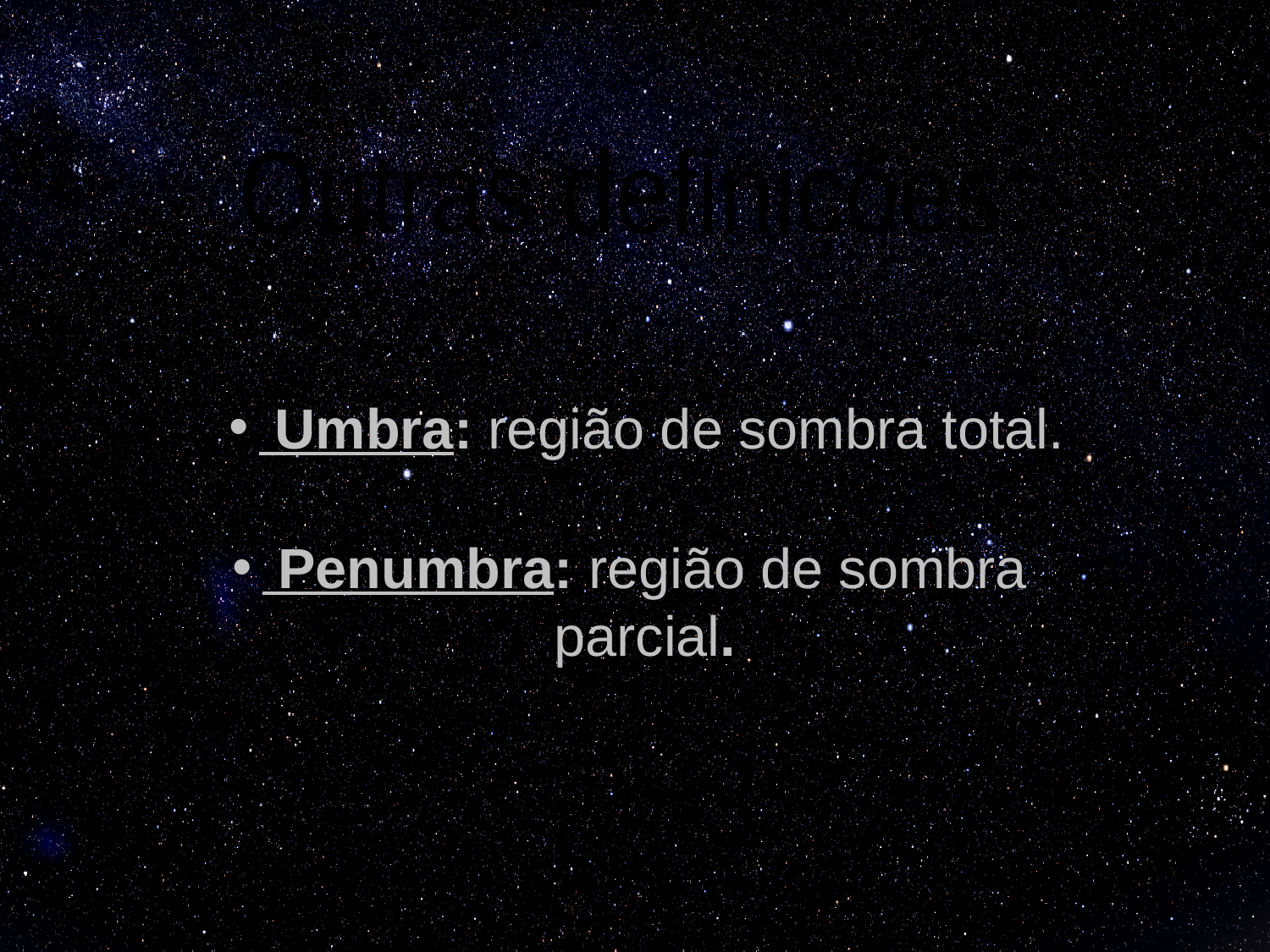

Outras definições:
 Umbra: região de sombra total.
 Penumbra: região de sombra parcial.